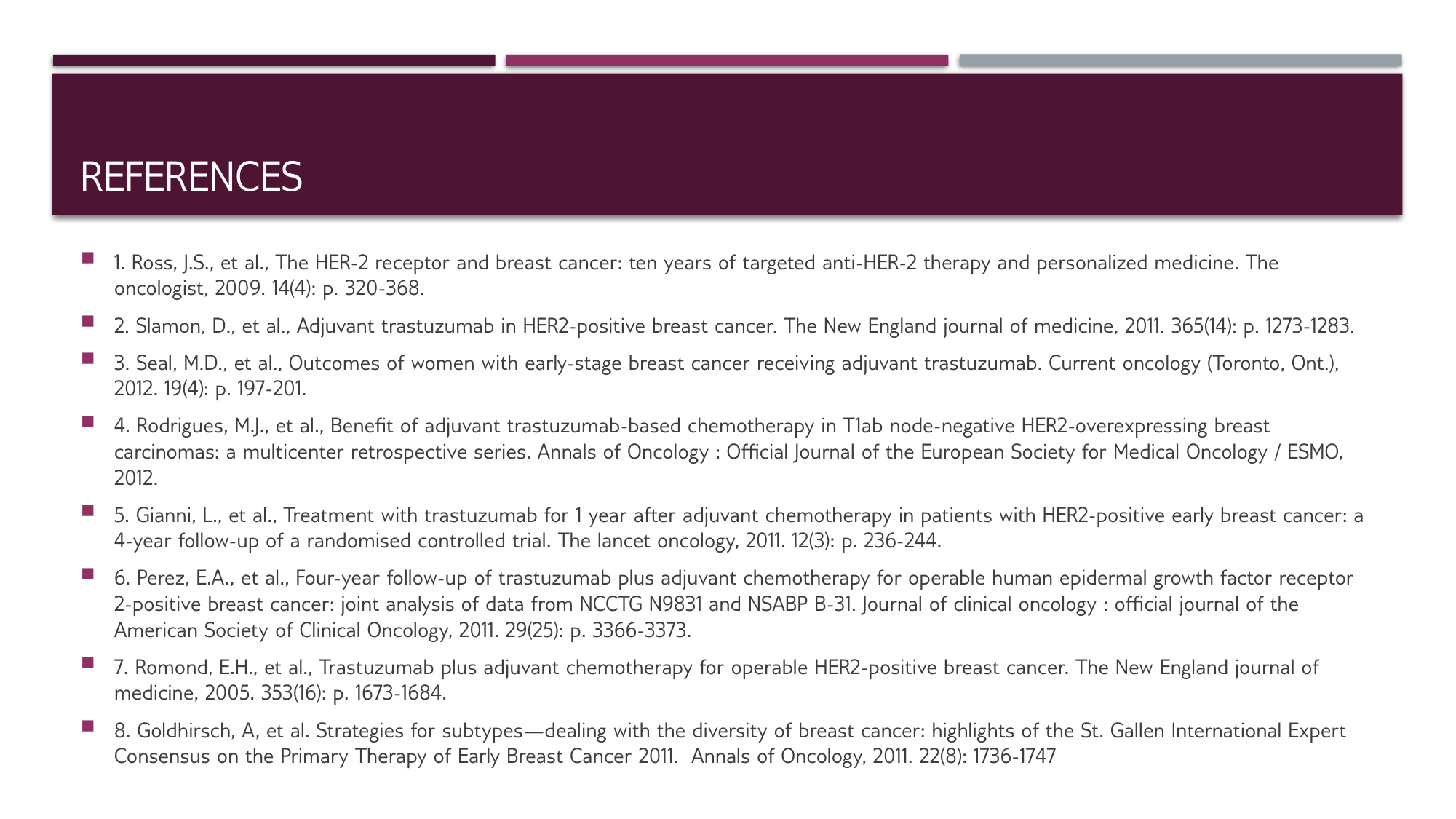

# REFERENCES
1. Ross, J.S., et al., The HER-2 receptor and breast cancer: ten years of targeted anti-HER-2 therapy and personalized medicine. The oncologist, 2009. 14(4): p. 320-368.
2. Slamon, D., et al., Adjuvant trastuzumab in HER2-positive breast cancer. The New England journal of medicine, 2011. 365(14): p. 1273-1283.
3. Seal, M.D., et al., Outcomes of women with early-stage breast cancer receiving adjuvant trastuzumab. Current oncology (Toronto, Ont.), 2012. 19(4): p. 197-201.
4. Rodrigues, M.J., et al., Benefit of adjuvant trastuzumab-based chemotherapy in T1ab node-negative HER2-overexpressing breast carcinomas: a multicenter retrospective series. Annals of Oncology : Official Journal of the European Society for Medical Oncology / ESMO, 2012.
5. Gianni, L., et al., Treatment with trastuzumab for 1 year after adjuvant chemotherapy in patients with HER2-positive early breast cancer: a 4-year follow-up of a randomised controlled trial. The lancet oncology, 2011. 12(3): p. 236-244.
6. Perez, E.A., et al., Four-year follow-up of trastuzumab plus adjuvant chemotherapy for operable human epidermal growth factor receptor 2-positive breast cancer: joint analysis of data from NCCTG N9831 and NSABP B-31. Journal of clinical oncology : official journal of the American Society of Clinical Oncology, 2011. 29(25): p. 3366-3373.
7. Romond, E.H., et al., Trastuzumab plus adjuvant chemotherapy for operable HER2-positive breast cancer. The New England journal of medicine, 2005. 353(16): p. 1673-1684.
8. Goldhirsch, A, et al. Strategies for subtypes—dealing with the diversity of breast cancer: highlights of the St. Gallen International Expert Consensus on the Primary Therapy of Early Breast Cancer 2011.  Annals of Oncology, 2011. 22(8): 1736-1747